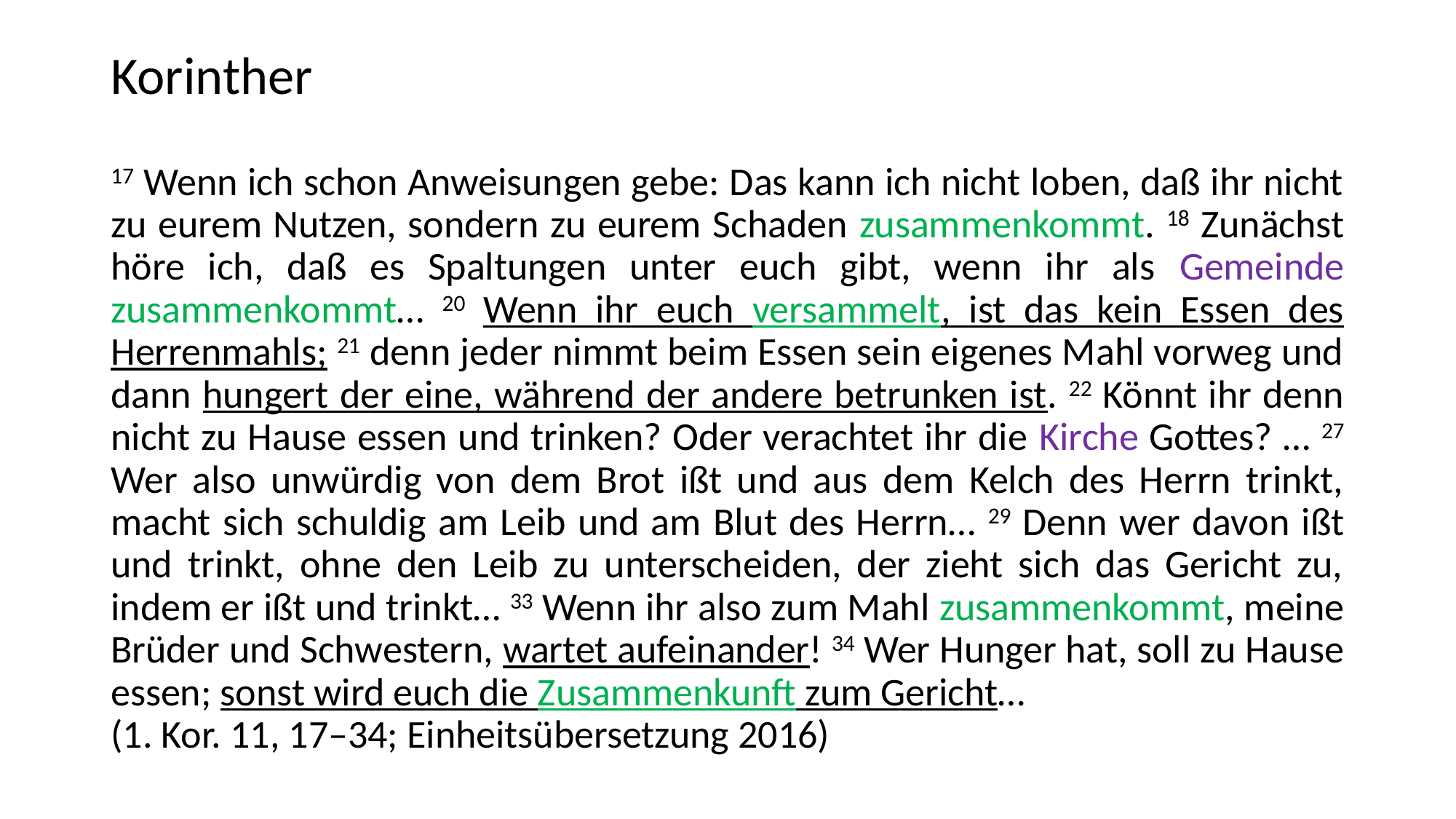

# Korinther
17 Wenn ich schon Anweisungen gebe: Das kann ich nicht loben, daß ihr nicht zu eurem Nutzen, sondern zu eurem Schaden zusammenkommt. 18 Zunächst höre ich, daß es Spaltungen unter euch gibt, wenn ihr als Gemeinde zusammenkommt… 20 Wenn ihr euch versammelt, ist das kein Essen des Herrenmahls; 21 denn jeder nimmt beim Essen sein eigenes Mahl vorweg und dann hungert der eine, während der andere betrunken ist. 22 Könnt ihr denn nicht zu Hause essen und trinken? Oder verachtet ihr die Kirche Gottes? … 27 Wer also unwürdig von dem Brot ißt und aus dem Kelch des Herrn trinkt, macht sich schuldig am Leib und am Blut des Herrn… 29 Denn wer davon ißt und trinkt, ohne den Leib zu unterscheiden, der zieht sich das Gericht zu, indem er ißt und trinkt… 33 Wenn ihr also zum Mahl zusammenkommt, meine Brüder und Schwestern, wartet aufeinander! 34 Wer Hunger hat, soll zu Hause essen; sonst wird euch die Zusammenkunft zum Gericht…
(1. Kor. 11, 17–34; Einheitsübersetzung 2016)